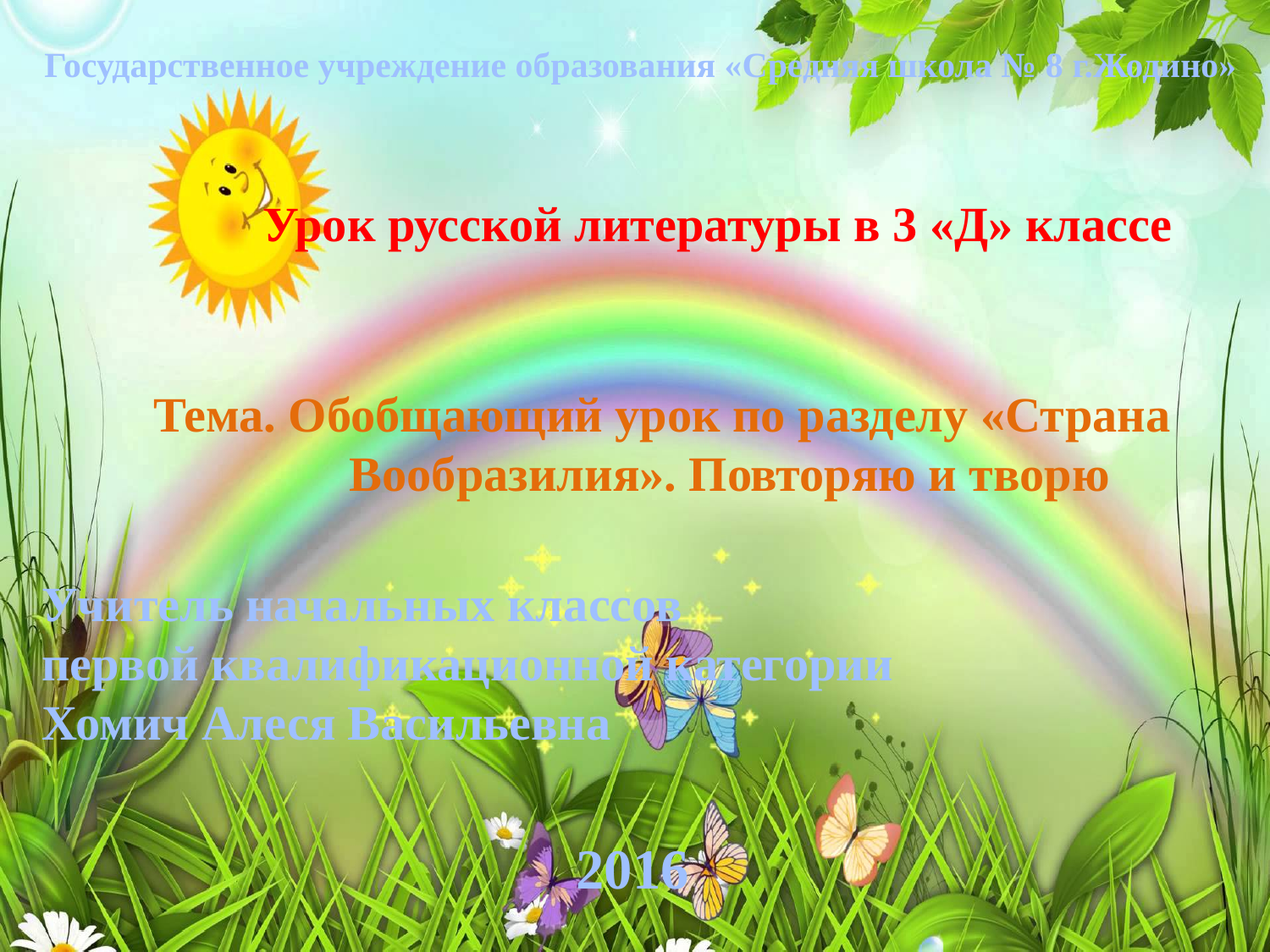

Государственное учреждение образования «Средняя школа № 8 г.Жодино»
Урок русской литературы в 3 «Д» классе

Тема. Обобщающий урок по разделу «Страна
          Вообразилия». Повторяю и творю
Учитель начальных классов
первой квалификационной категории
Хомич Алеся Васильевна
2016